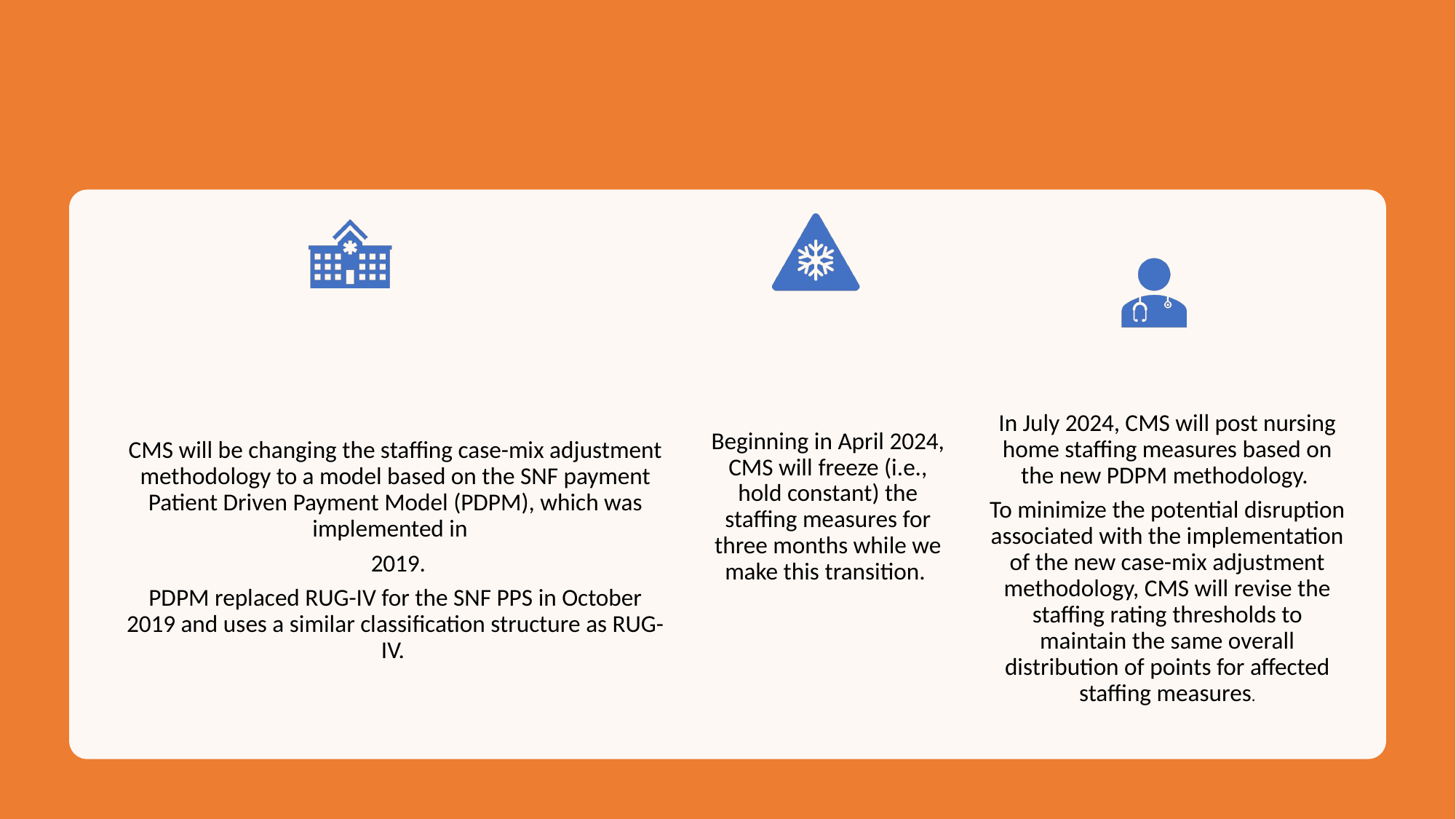

CMS will be changing the staffing case-mix adjustment methodology to a model based on the SNF payment Patient Driven Payment Model (PDPM), which was implemented in
  2019.
PDPM replaced RUG-IV for the SNF PPS in October 2019 and uses a similar classification structure as RUG-IV.
Beginning in April 2024, CMS will freeze (i.e., hold constant) the staffing measures for three months while we make this transition.
In July 2024, CMS will post nursing home staffing measures based on the new PDPM methodology.
To minimize the potential disruption associated with the implementation of the new case-mix adjustment methodology, CMS will revise the staffing rating thresholds to maintain the same overall distribution of points for affected staffing measures.